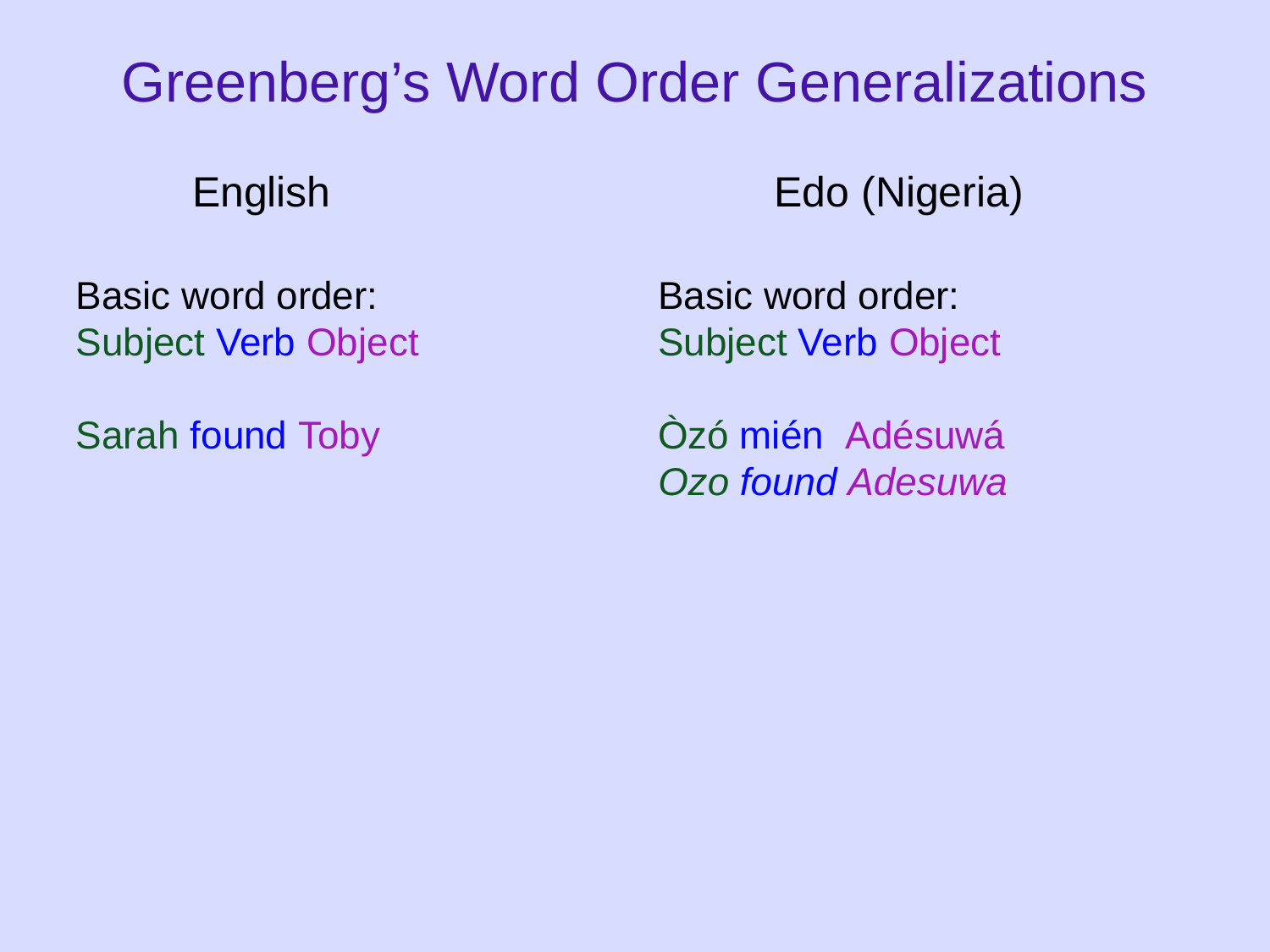

# Greenberg’s Word Order Generalizations
English
Edo (Nigeria)
Basic word order:
Subject Verb Object

Sarah found Toby
Basic word order:
Subject Verb Object

Òzó mién  Adésuwá
Ozo found Adesuwa